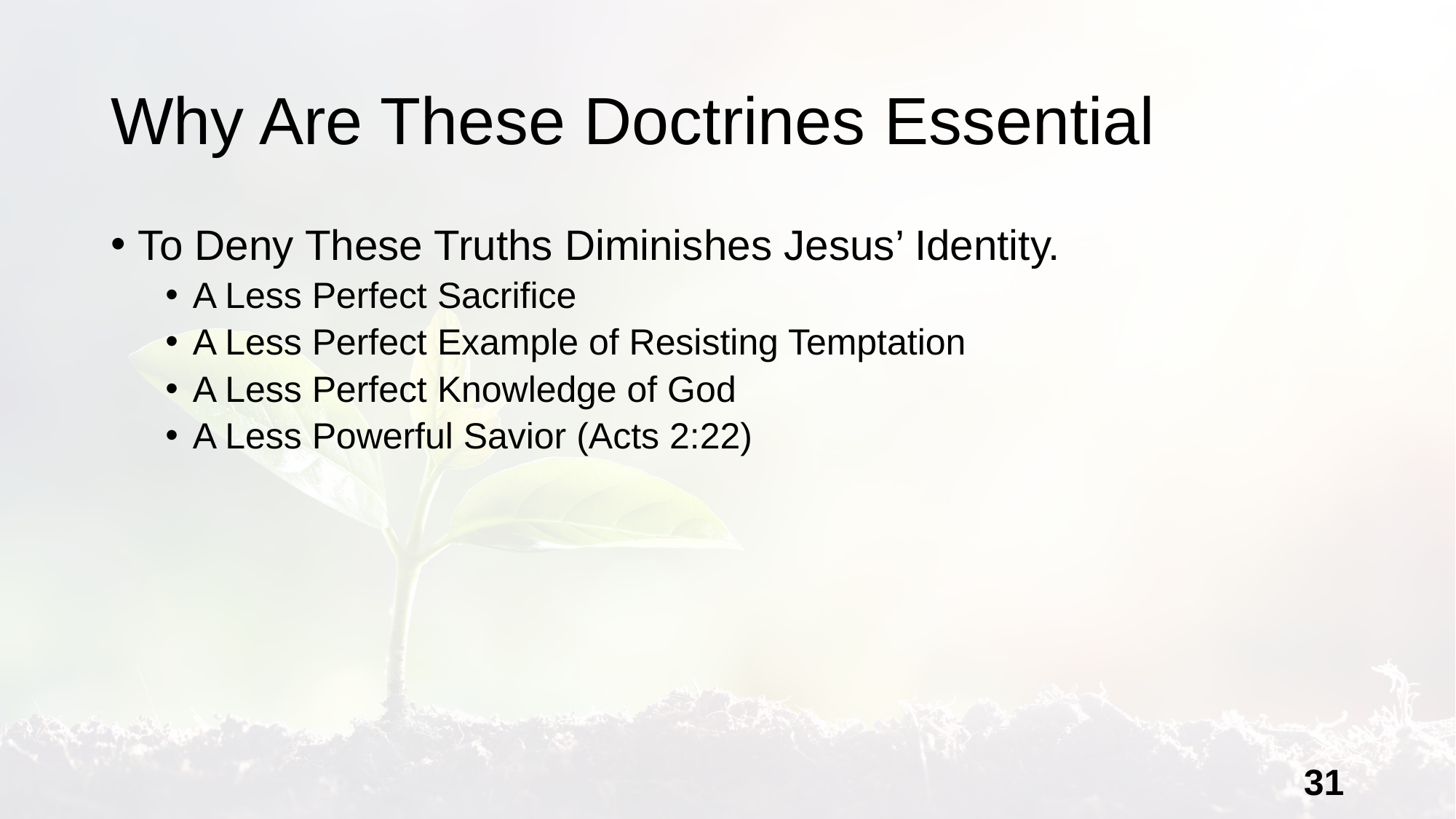

# Why Are These Doctrines Essential
To Deny These Truths Diminishes Jesus’ Identity.
A Less Perfect Sacrifice
A Less Perfect Example of Resisting Temptation
A Less Perfect Knowledge of God
A Less Powerful Savior (Acts 2:22)
31